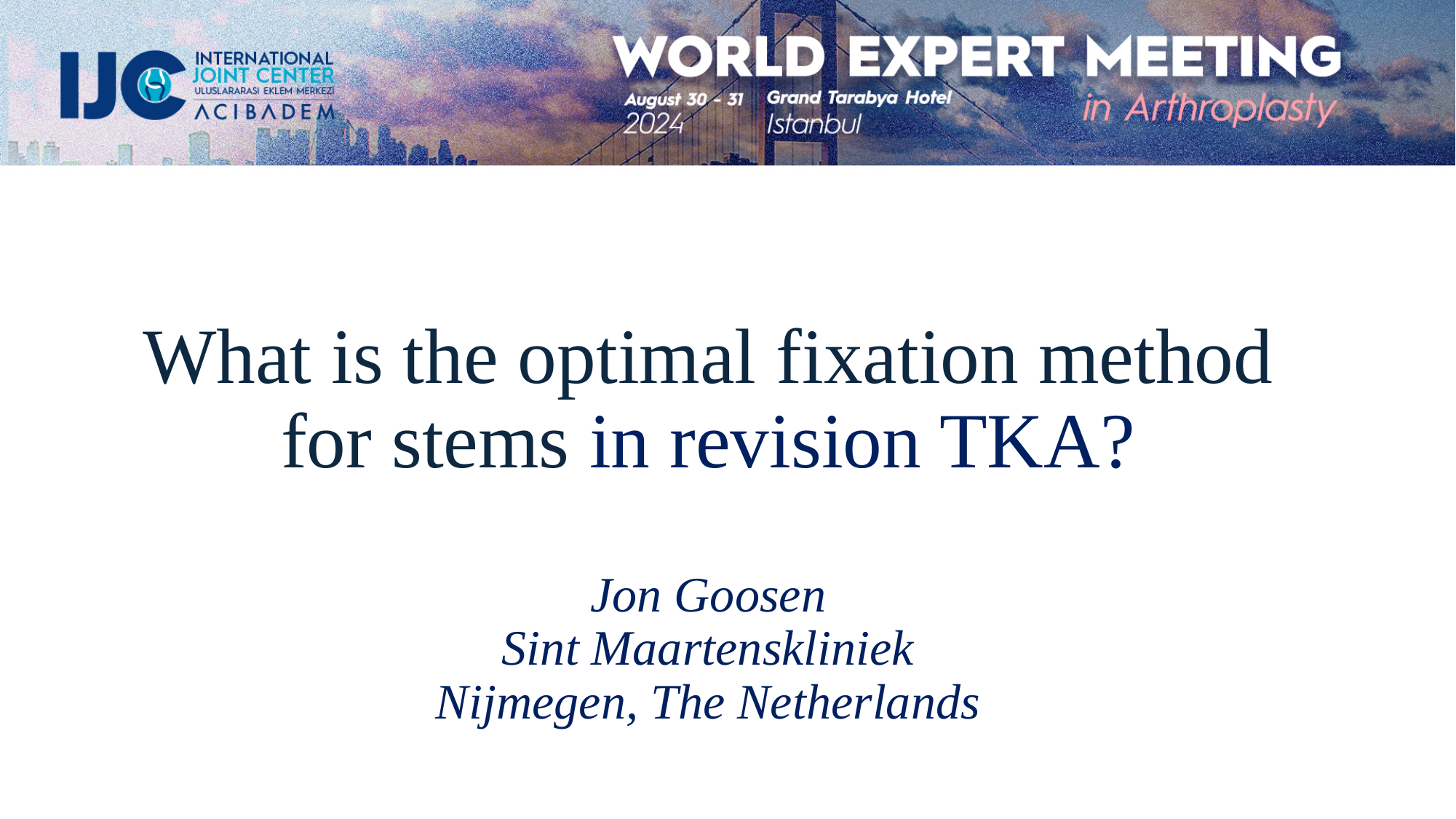

What is the optimal fixation method for stems in revision TKA?

Jon Goosen
Sint Maartenskliniek
Nijmegen, The Netherlands